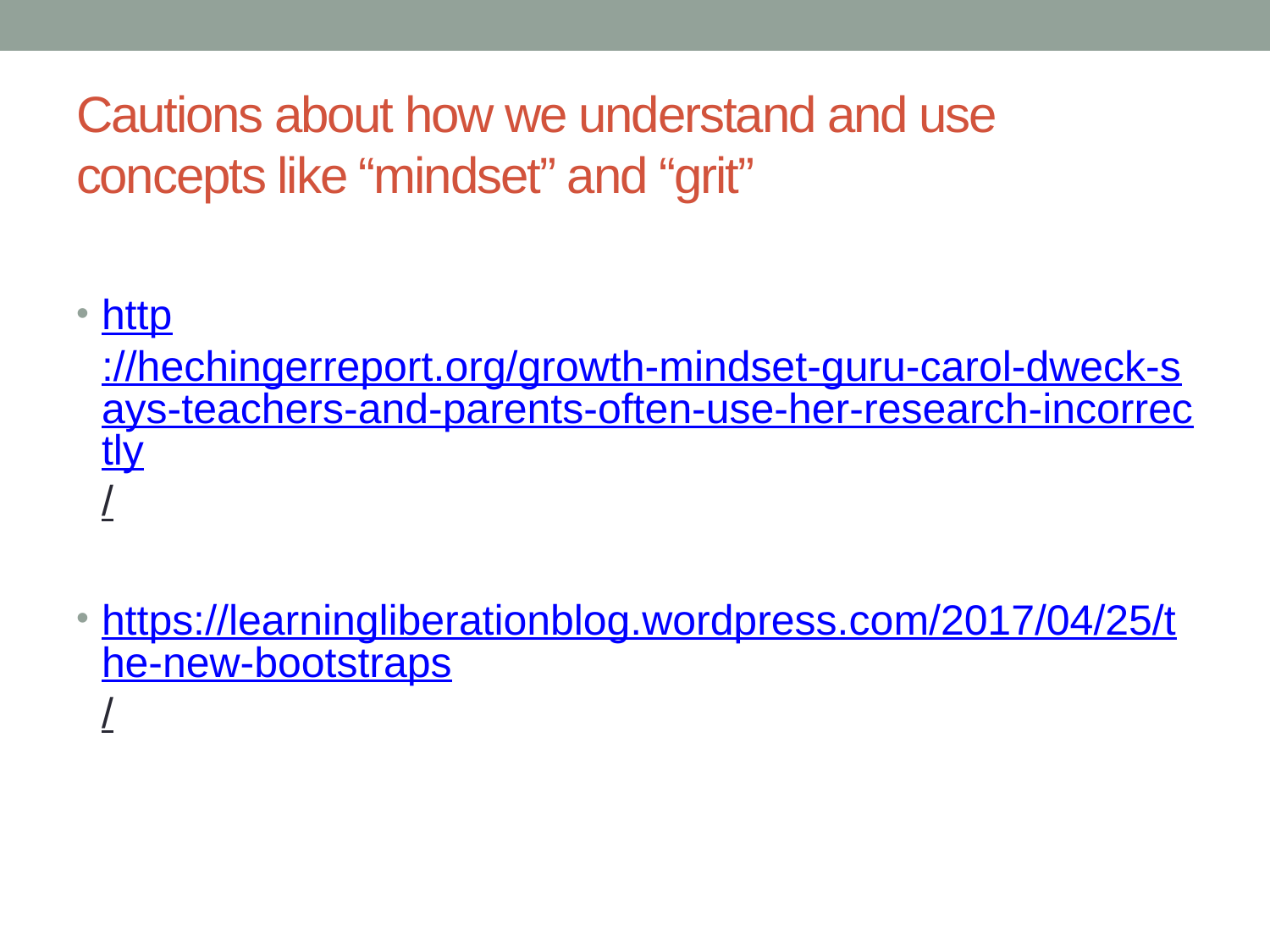

# Cautions about how we understand and use concepts like “mindset” and “grit”

http://hechingerreport.org/growth-mindset-guru-carol-dweck-says-teachers-and-parents-often-use-her-research-incorrectly/

https://learningliberationblog.wordpress.com/2017/04/25/the-new-bootstraps/